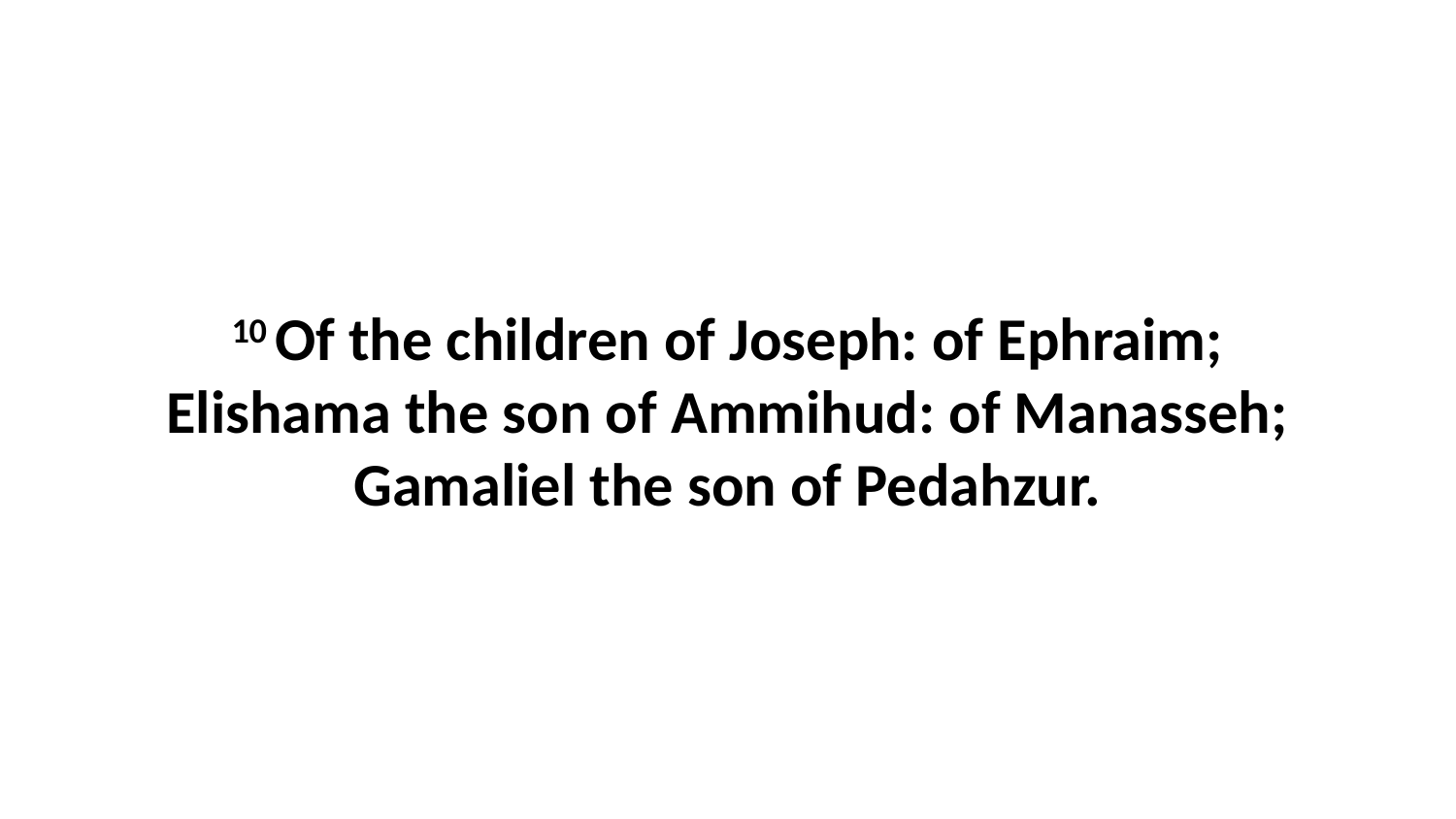

10 Of the children of Joseph: of Ephraim; Elishama the son of Ammihud: of Manasseh; Gamaliel the son of Pedahzur.